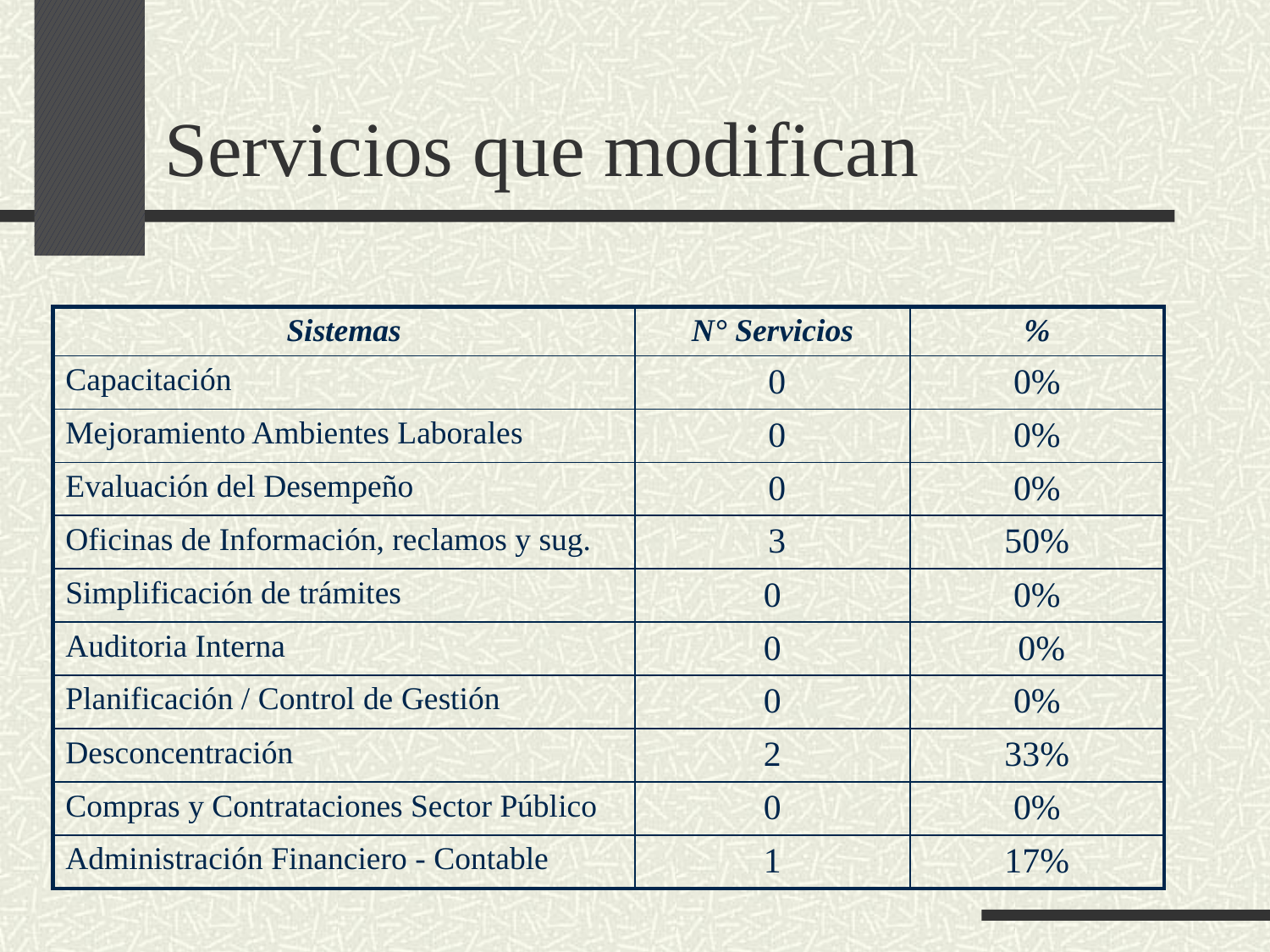

# Servicios que modifican

| Sistemas | N° Servicios | % |
| --- | --- | --- |
| Capacitación | 0 | 0% |
| Mejoramiento Ambientes Laborales | 0 | 0% |
| Evaluación del Desempeño | 0 | 0% |
| Oficinas de Información, reclamos y sug. | 3 | 50% |
| Simplificación de trámites | 0 | 0% |
| Auditoria Interna | 0 | 0% |
| Planificación / Control de Gestión | 0 | 0% |
| Desconcentración | 2 | 33% |
| Compras y Contrataciones Sector Público | 0 | 0% |
| Administración Financiero - Contable | 1 | 17% |